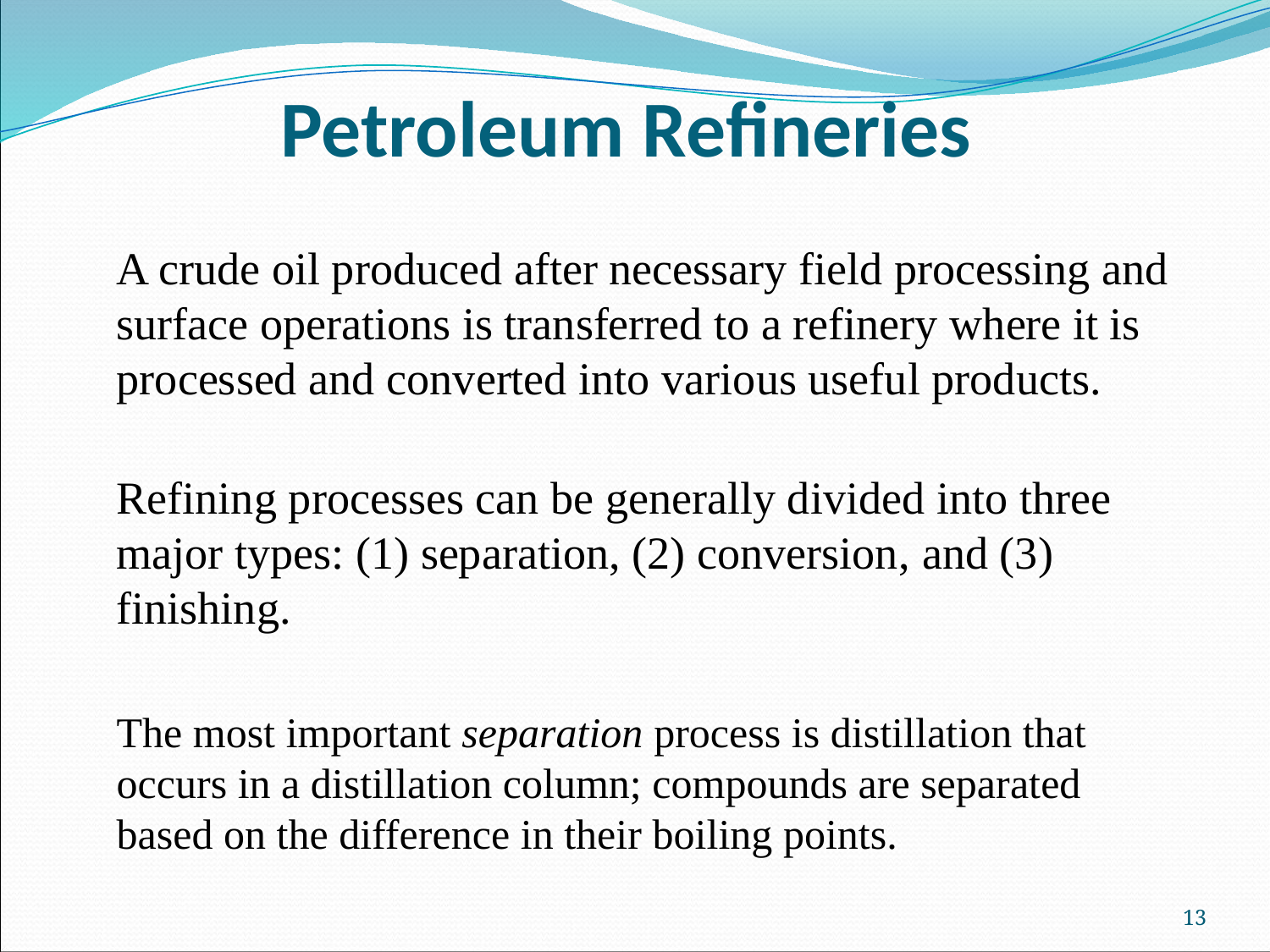

# Petroleum Refineries
A crude oil produced after necessary field processing and surface operations is transferred to a refinery where it is processed and converted into various useful products.

Refining processes can be generally divided into three major types: (1) separation, (2) conversion, and (3) finishing.

The most important separation process is distillation that occurs in a distillation column; compounds are separated based on the difference in their boiling points.
13